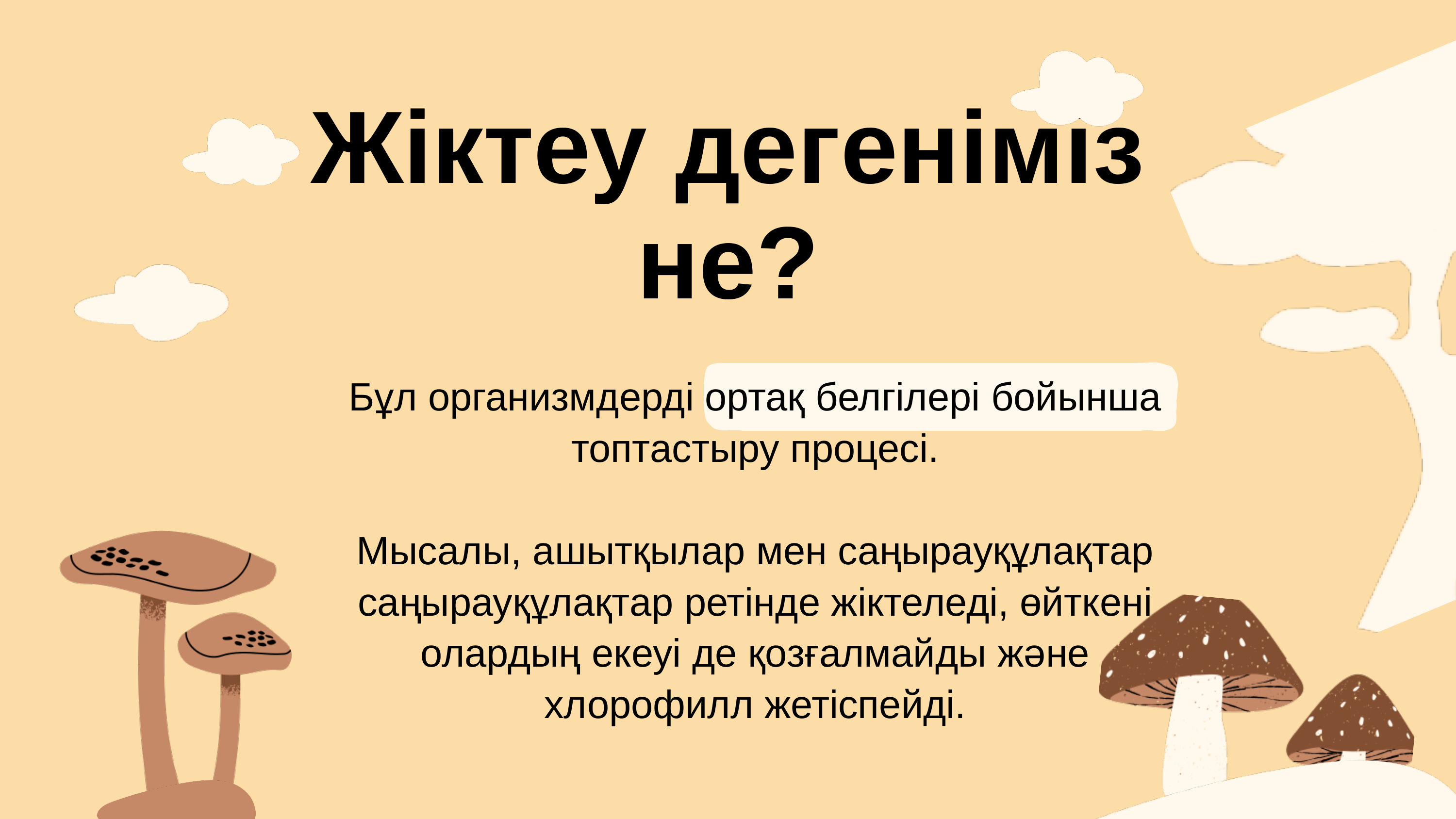

Жіктеу дегеніміз не?

Бұл организмдерді ортақ белгілері бойынша топтастыру процесі.

Мысалы, ашытқылар мен саңырауқұлақтар саңырауқұлақтар ретінде жіктеледі, өйткені олардың екеуі де қозғалмайды және хлорофилл жетіспейді.